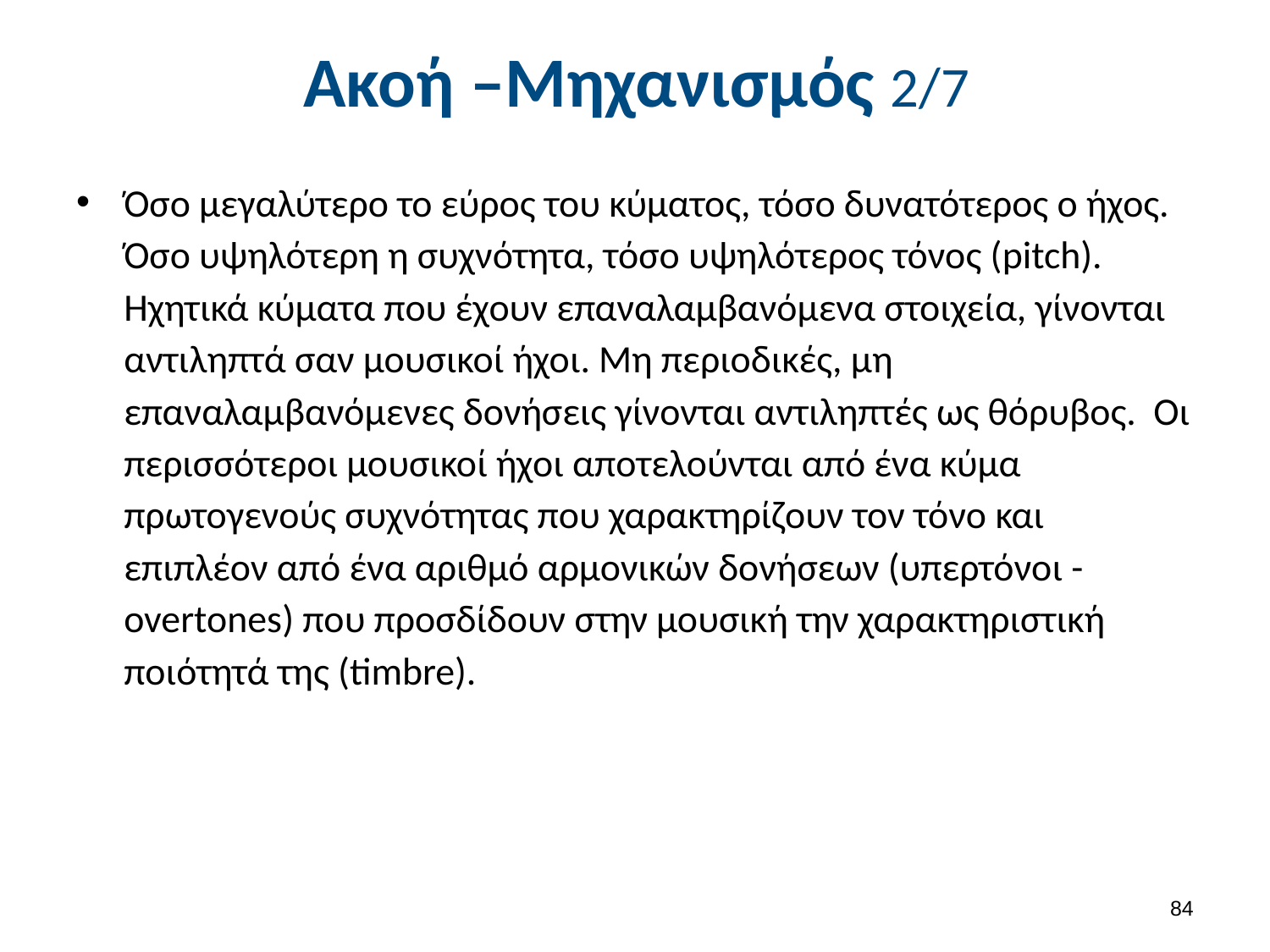

# Ακοή –Μηχανισμός 2/7
Όσο μεγαλύτερο το εύρος του κύματος, τόσο δυνατότερος ο ήχος.  Όσο υψηλότερη η συχνότητα, τόσο υψηλότερος τόνος (pitch).  Ηχητικά κύματα που έχουν επαναλαμβανόμενα στοιχεία, γίνονται αντιληπτά σαν μουσικοί ήχοι. Μη περιοδικές, μη επαναλαμβανόμενες δονήσεις γίνονται αντιληπτές ως θόρυβος.  Οι περισσότεροι μουσικοί ήχοι αποτελούνται από ένα κύμα πρωτογενούς συχνότητας που χαρακτηρίζουν τον τόνο και επιπλέον από ένα αριθμό αρμονικών δονήσεων (υπερτόνοι - overtones) που προσδίδουν στην μουσική την χαρακτηριστική ποιότητά της (timbre).
84